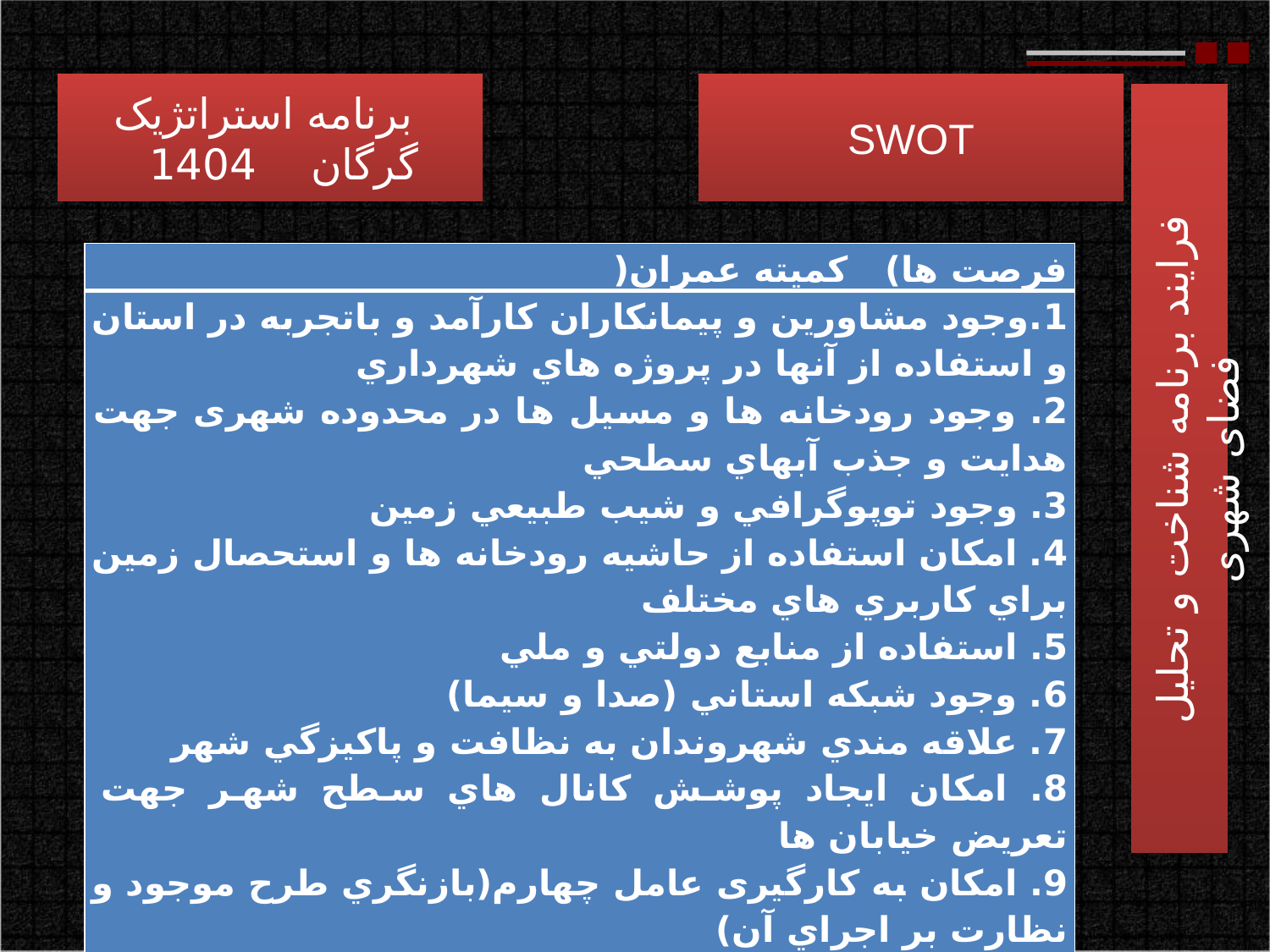

برنامه استراتژیک
  گرگان    1404
SWOT

فرایند برنامه شناخت و تحلیل فضای شهری
| فرصت ها) کمیته عمران( |
| --- |
| 1.وجود مشاورين و پیمانکاران كارآمد و باتجربه در استان و استفاده از آنها در پروژه هاي شهرداري 2. وجود رودخانه ها و مسيل ها در محدوده شهری جهت هدايت و جذب آبهاي سطحي 3. وجود توپوگرافي و شيب طبيعي زمين 4. امكان استفاده از حاشيه رودخانه ها و استحصال زمين براي كاربري هاي مختلف 5. استفاده از منابع دولتي و ملي 6. وجود شبكه استاني (صدا و سيما) 7. علاقه مندي شهروندان به نظافت و پاكيزگي شهر 8. امكان ايجاد پوشش كانال هاي سطح شهر جهت تعريض خيابان ها 9. امكان به کارگیری عامل چهارم(بازنگري طرح موجود و نظارت بر اجراي آن) 10. درجه بندي رودخانه هاي سطح شهر |